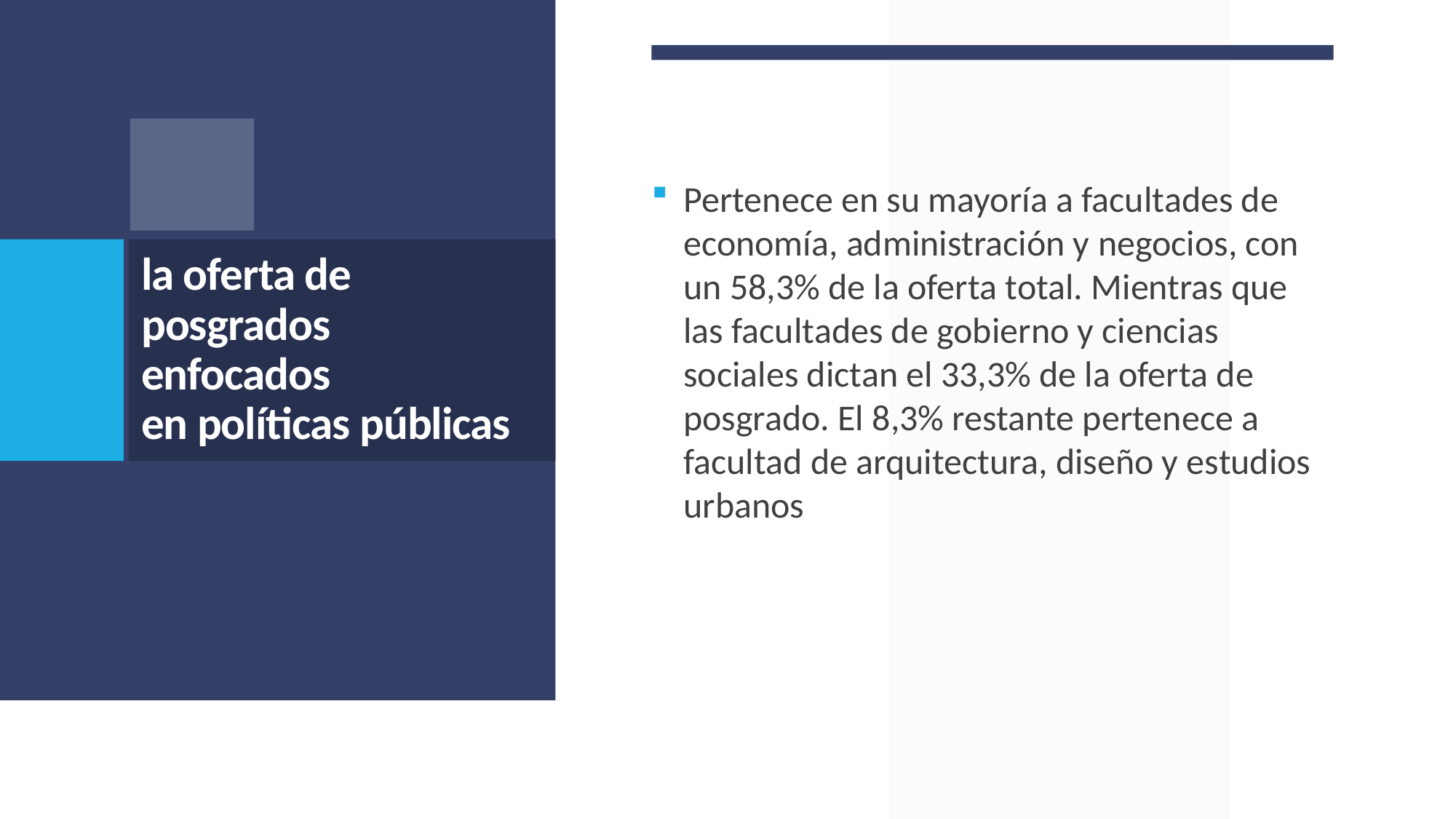

Pertenece en su mayoría a facultades de economía, administración y negocios, con un 58,3% de la oferta total. Mientras que las facultades de gobierno y ciencias sociales dictan el 33,3% de la oferta de posgrado. El 8,3% restante pertenece a facultad de arquitectura, diseño y estudios urbanos
# la oferta de posgrados enfocados en políticas públicas